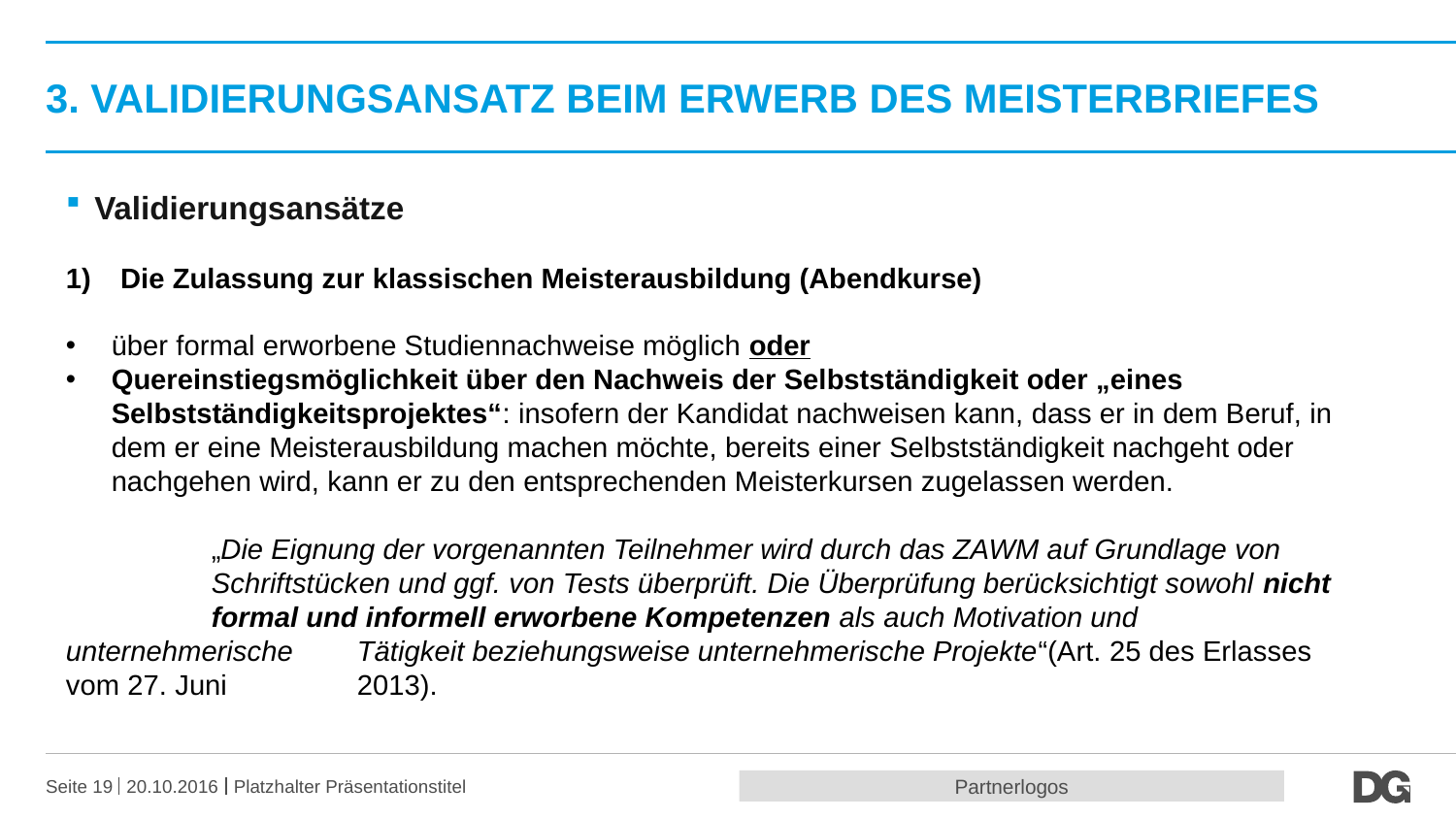

# 3. validierungsansatz beim Erwerb des MEISTERBRIEFES
Validierungsansätze

Die Zulassung zur klassischen Meisterausbildung (Abendkurse)

über formal erworbene Studiennachweise möglich oder
Quereinstiegsmöglichkeit über den Nachweis der Selbstständigkeit oder „eines Selbstständigkeitsprojektes“: insofern der Kandidat nachweisen kann, dass er in dem Beruf, in dem er eine Meisterausbildung machen möchte, bereits einer Selbstständigkeit nachgeht oder nachgehen wird, kann er zu den entsprechenden Meisterkursen zugelassen werden.

	„Die Eignung der vorgenannten Teilnehmer wird durch das ZAWM auf Grundlage von 	Schriftstücken und ggf. von Tests überprüft. Die Überprüfung berücksichtigt sowohl nicht 	formal und informell erworbene Kompetenzen als auch Motivation und unternehmerische 	Tätigkeit beziehungsweise unternehmerische Projekte“(Art. 25 des Erlasses vom 27. Juni 	2013).

Partnerlogos
Seite 19
20.10.2016
Platzhalter Präsentationstitel